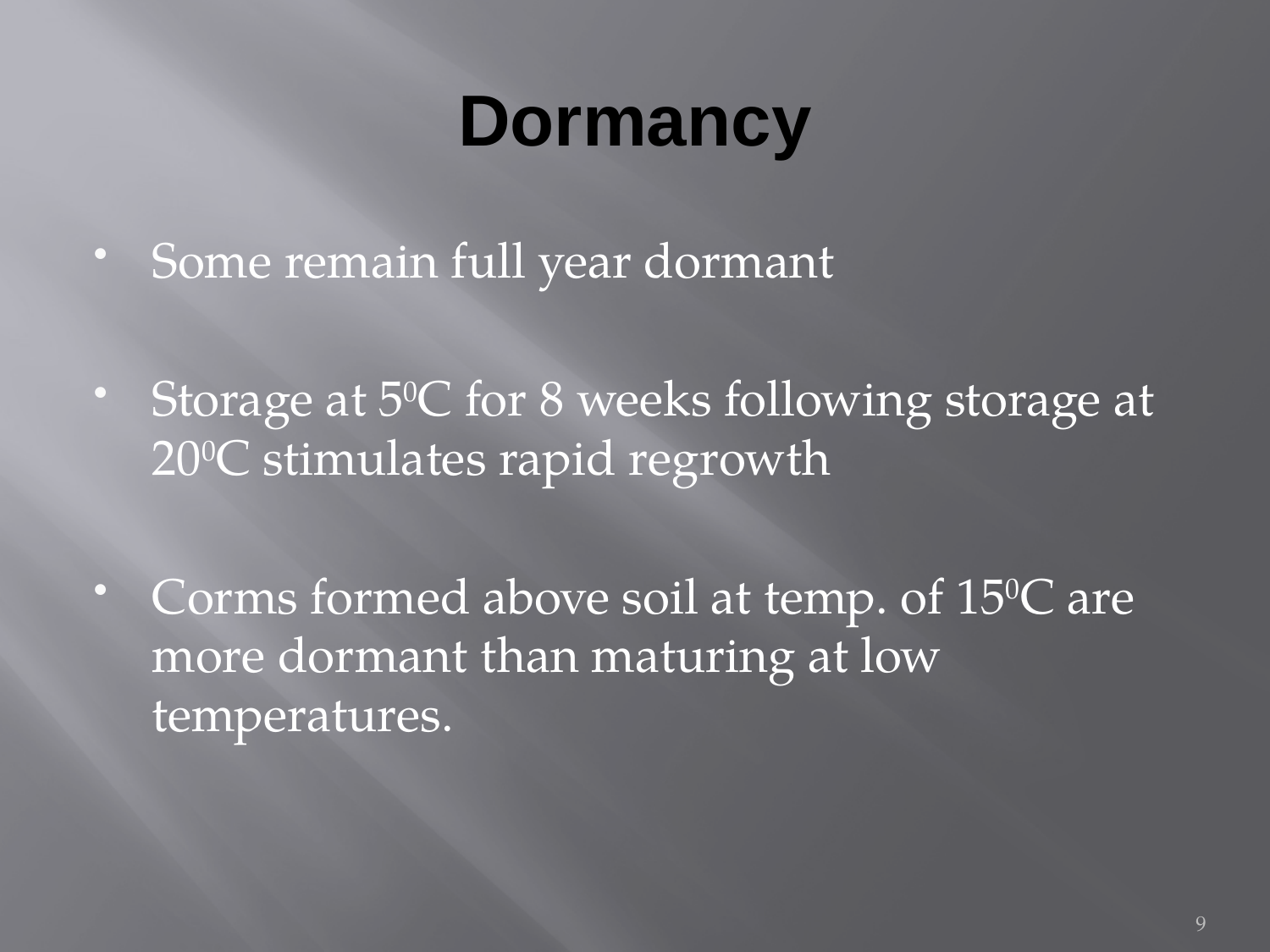

# Dormancy
Some remain full year dormant

Storage at 50C for 8 weeks following storage at 200C stimulates rapid regrowth

Corms formed above soil at temp. of 150C are more dormant than maturing at low temperatures.
9